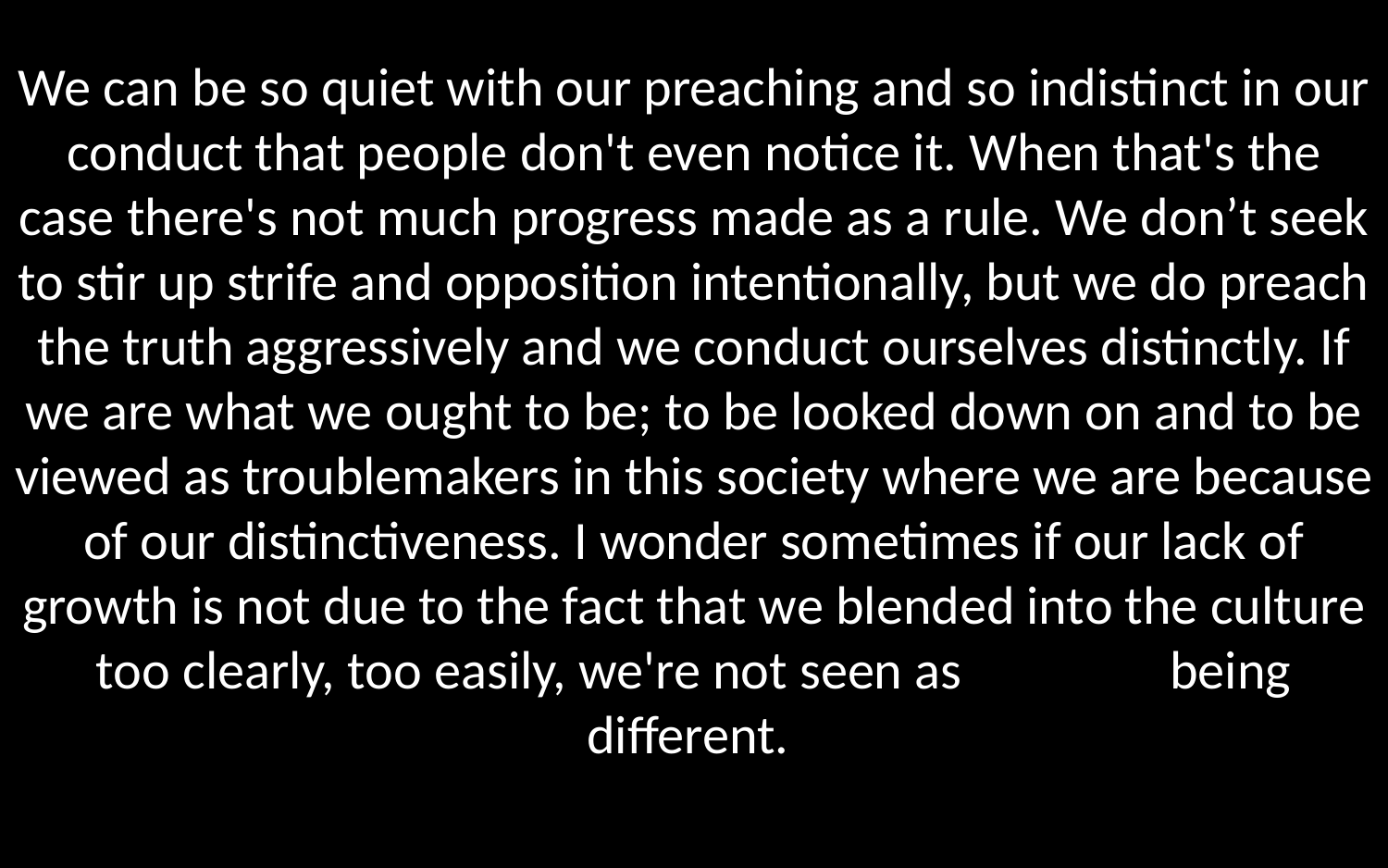

We can be so quiet with our preaching and so indistinct in our conduct that people don't even notice it. When that's the case there's not much progress made as a rule. We don’t seek to stir up strife and opposition intentionally, but we do preach the truth aggressively and we conduct ourselves distinctly. If we are what we ought to be; to be looked down on and to be viewed as troublemakers in this society where we are because of our distinctiveness. I wonder sometimes if our lack of growth is not due to the fact that we blended into the culture too clearly, too easily, we're not seen as                 being different.